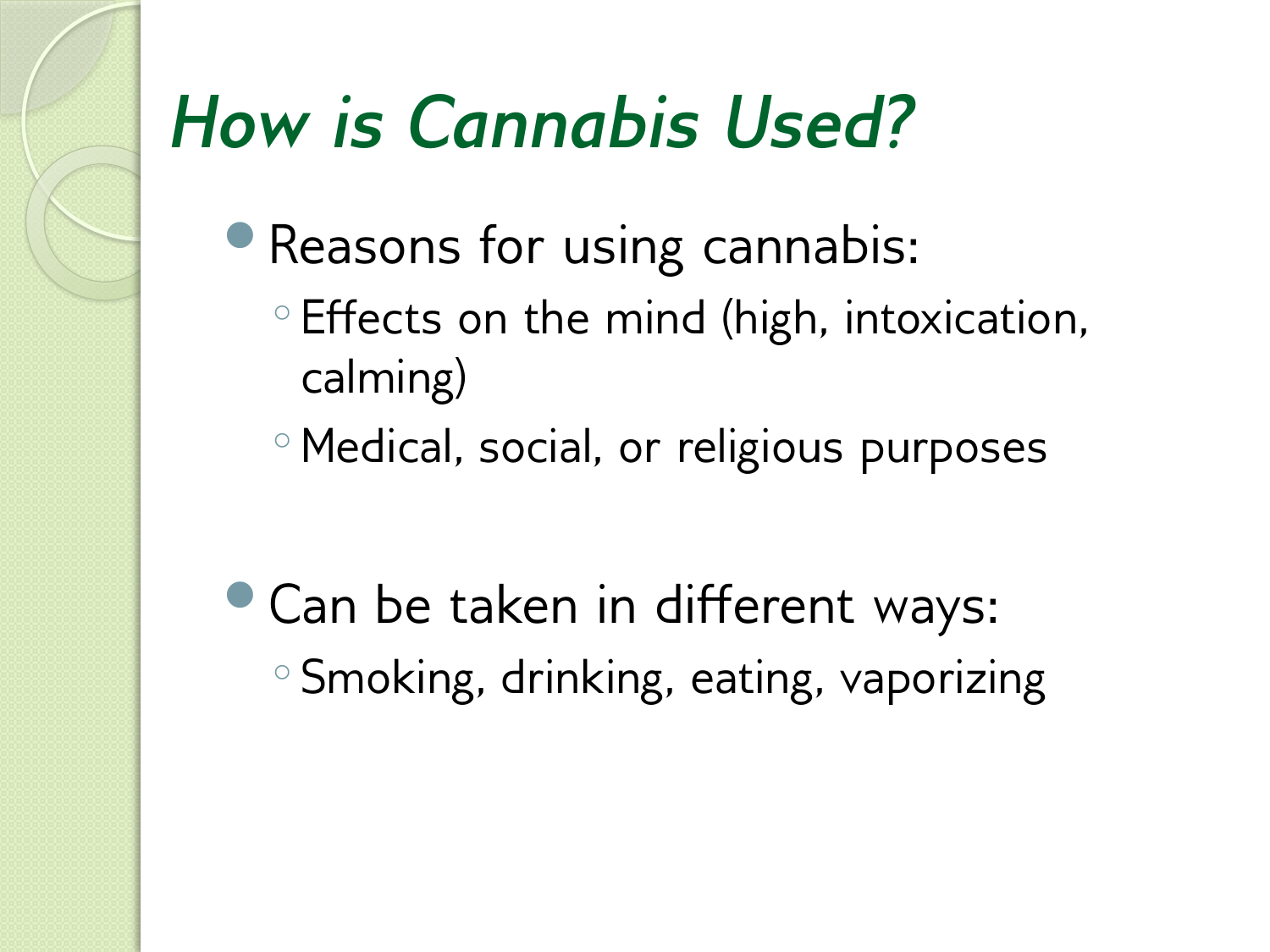

# How is Cannabis Used?
Reasons for using cannabis:
Effects on the mind (high, intoxication, calming)
Medical, social, or religious purposes

Can be taken in different ways:
Smoking, drinking, eating, vaporizing